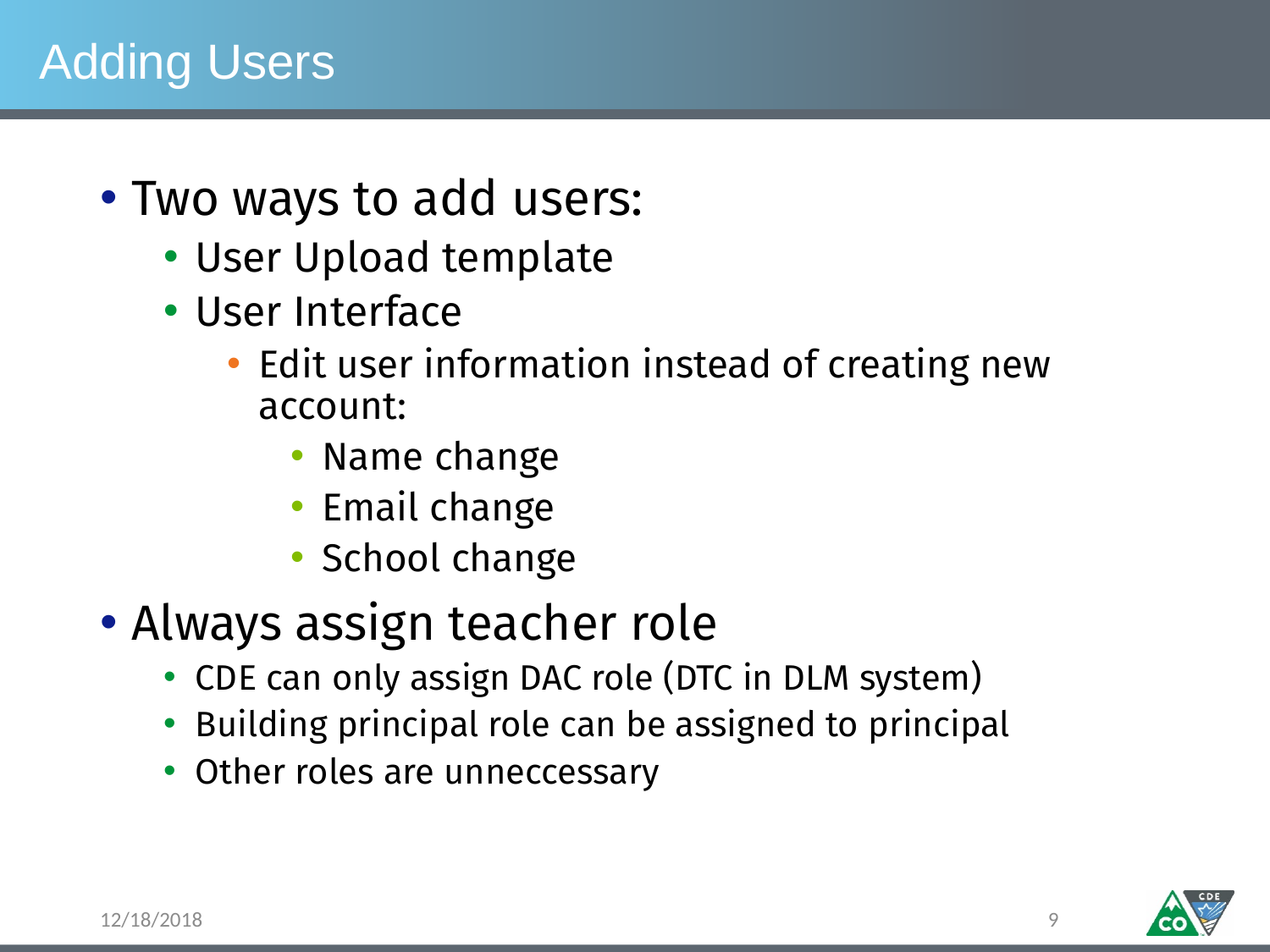

# Adding Users
Two ways to add users:
User Upload template
User Interface
Edit user information instead of creating new account:
Name change
Email change
School change
Always assign teacher role
CDE can only assign DAC role (DTC in DLM system)
Building principal role can be assigned to principal
Other roles are unneccessary